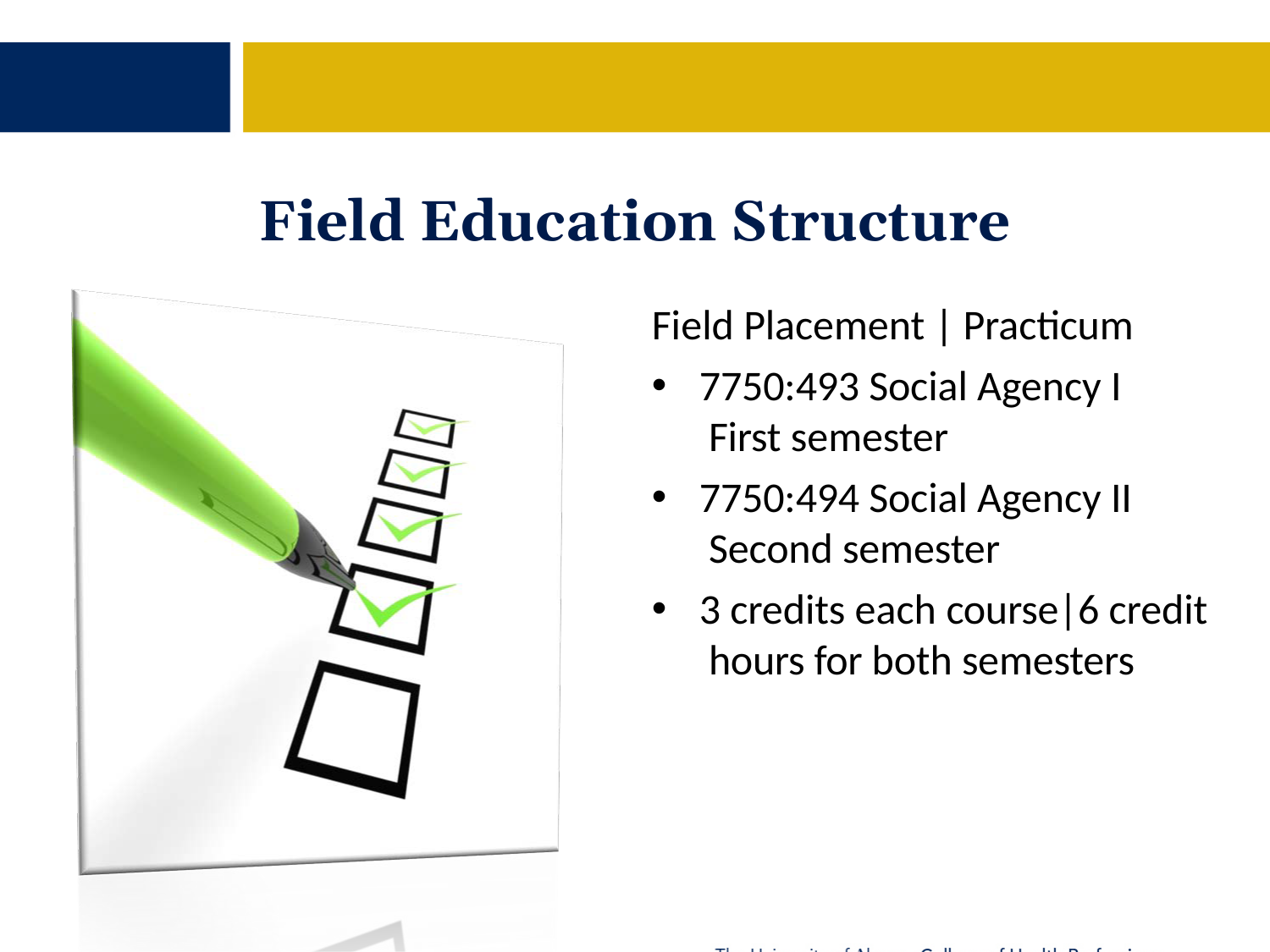

# Field Education Structure

Field Placement | Practicum
7750:493 Social Agency I  First semester
7750:494 Social Agency II  Second semester
3 credits each course|6 credit  hours for both semesters